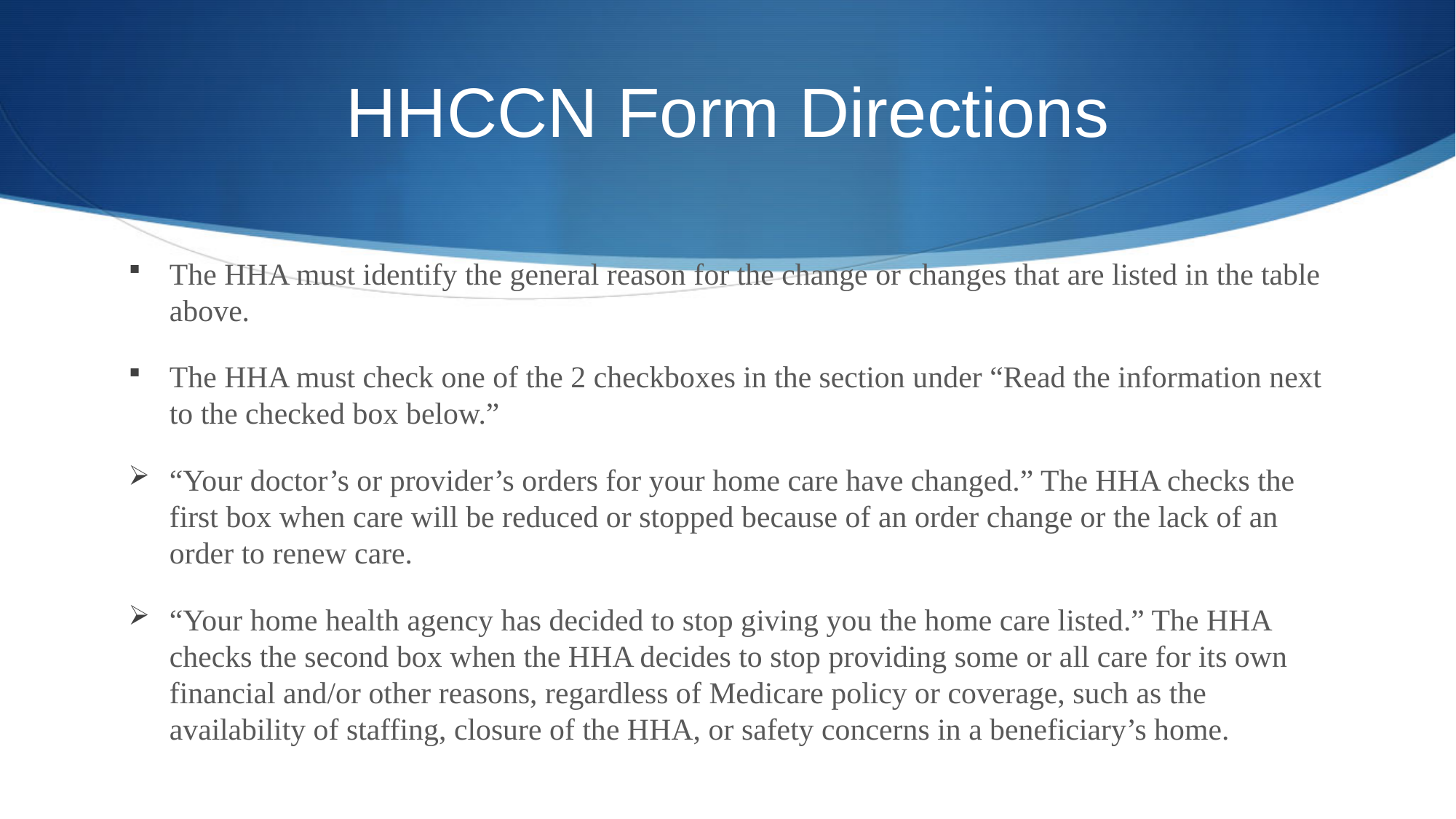

HHCCN Form Directions
The HHA must identify the general reason for the change or changes that are listed in the table above.
The HHA must check one of the 2 checkboxes in the section under “Read the information next to the checked box below.”
“Your doctor’s or provider’s orders for your home care have changed.” The HHA checks the first box when care will be reduced or stopped because of an order change or the lack of an order to renew care.
“Your home health agency has decided to stop giving you the home care listed.” The HHA checks the second box when the HHA decides to stop providing some or all care for its own financial and/or other reasons, regardless of Medicare policy or coverage, such as the availability of staffing, closure of the HHA, or safety concerns in a beneficiary’s home.